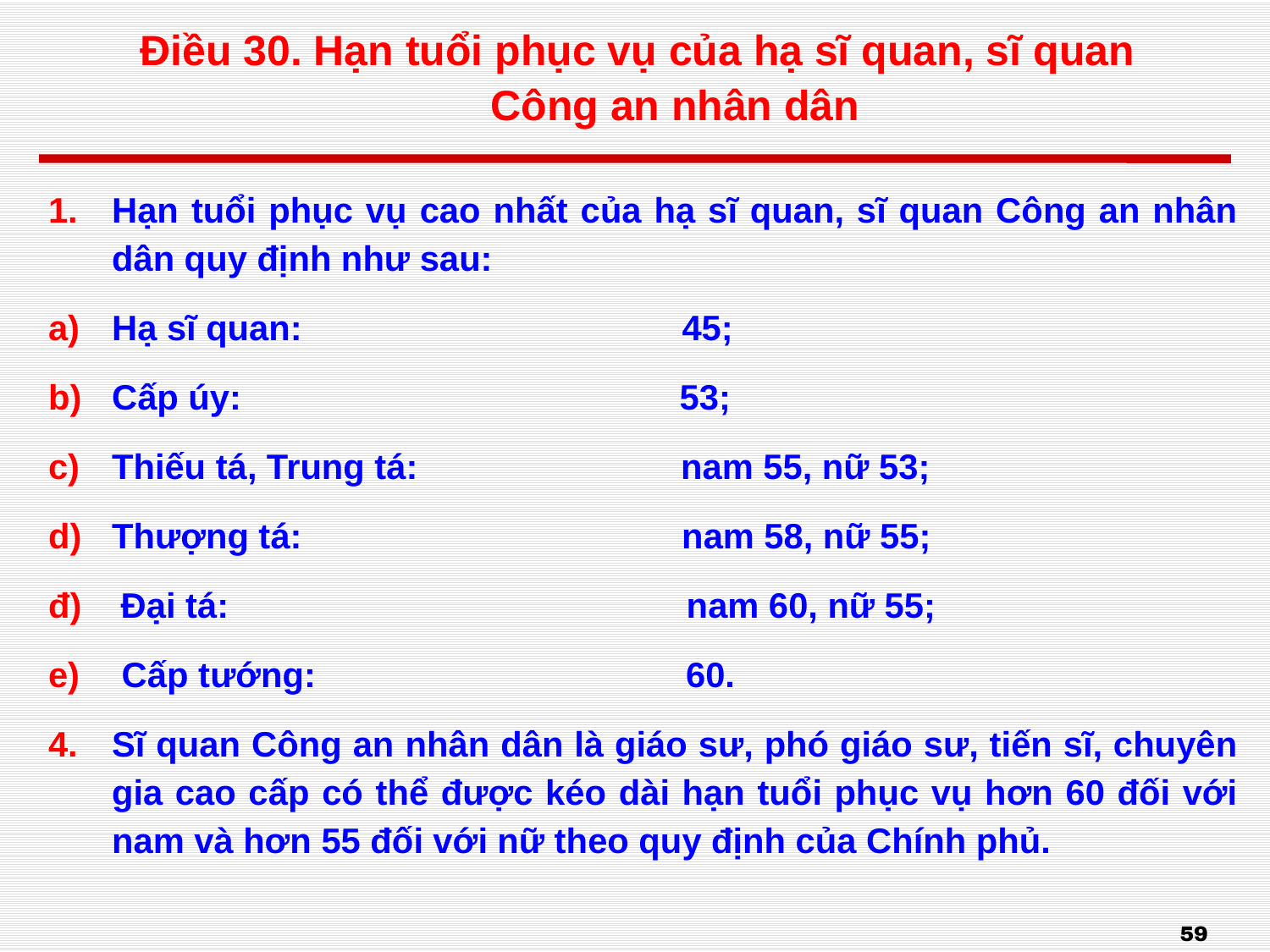

# Điều 30. Hạn tuổi phục vụ của hạ sĩ quan, sĩ quan Công an nhân dân
Hạn tuổi phục vụ cao nhất của hạ sĩ quan, sĩ quan Công an nhân dân quy định như sau:
Hạ sĩ quan:                                       45;
Cấp úy:                                             53;
Thiếu tá, Trung tá:                           nam 55, nữ 53;
Thượng tá:                                       nam 58, nữ 55;
đ)    Đại tá:                                               nam 60, nữ 55;
 Cấp tướng:                                      60.
Sĩ quan Công an nhân dân là giáo sư, phó giáo sư, tiến sĩ, chuyên gia cao cấp có thể được kéo dài hạn tuổi phục vụ hơn 60 đối với nam và hơn 55 đối với nữ theo quy định của Chính phủ.